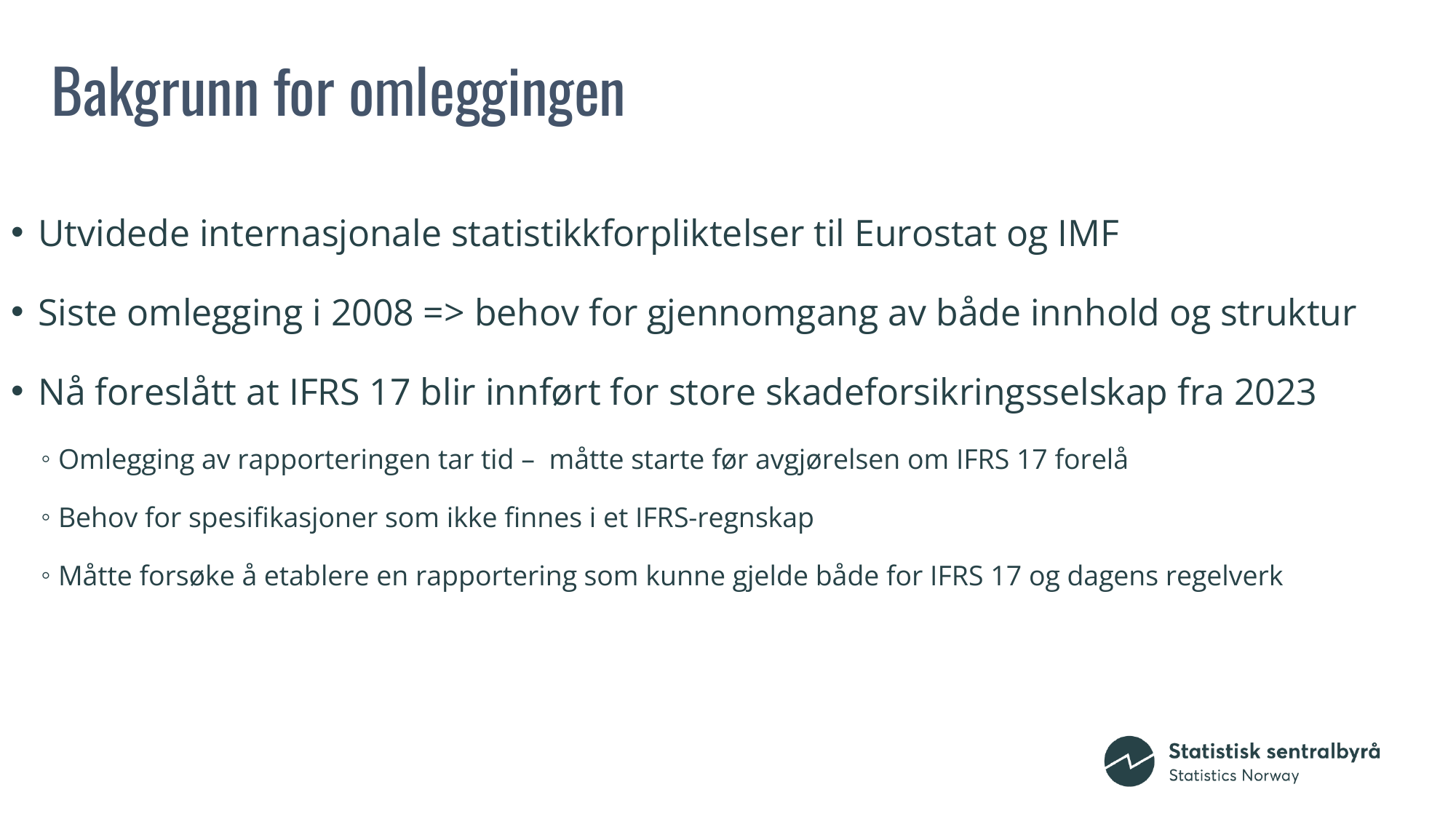

# Bakgrunn for omleggingen
Utvidede internasjonale statistikkforpliktelser til Eurostat og IMF
Siste omlegging i 2008 => behov for gjennomgang av både innhold og struktur
Nå foreslått at IFRS 17 blir innført for store skadeforsikringsselskap fra 2023
Omlegging av rapporteringen tar tid –  måtte starte før avgjørelsen om IFRS 17 forelå
Behov for spesifikasjoner som ikke finnes i et IFRS-regnskap
Måtte forsøke å etablere en rapportering som kunne gjelde både for IFRS 17 og dagens regelverk